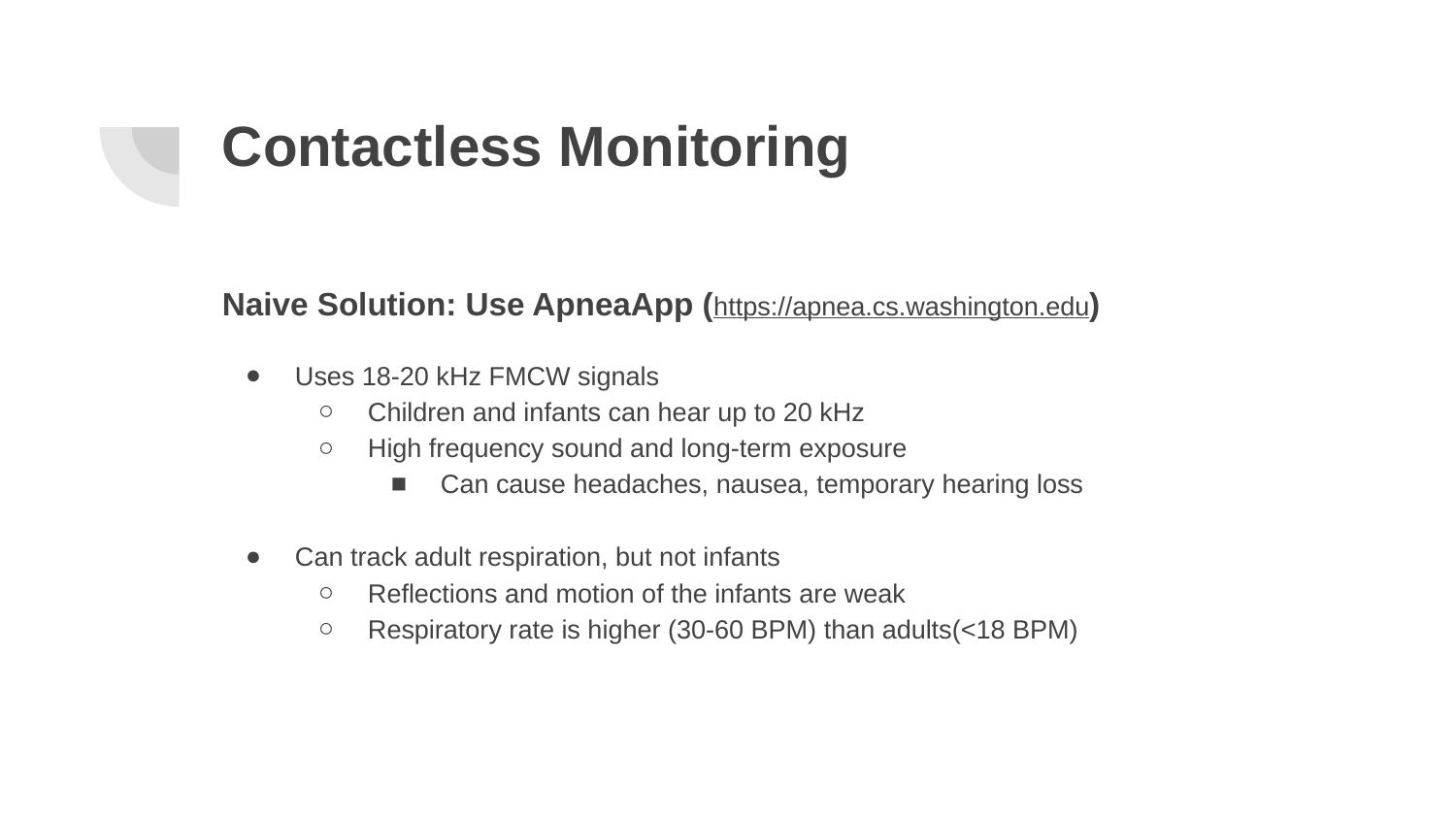

# Contactless Monitoring
Naive Solution: Use ApneaApp (https://apnea.cs.washington.edu)
Uses 18-20 kHz FMCW signals
Children and infants can hear up to 20 kHz
High frequency sound and long-term exposure
Can cause headaches, nausea, temporary hearing loss
Can track adult respiration, but not infants
Reflections and motion of the infants are weak
Respiratory rate is higher (30-60 BPM) than adults(<18 BPM)